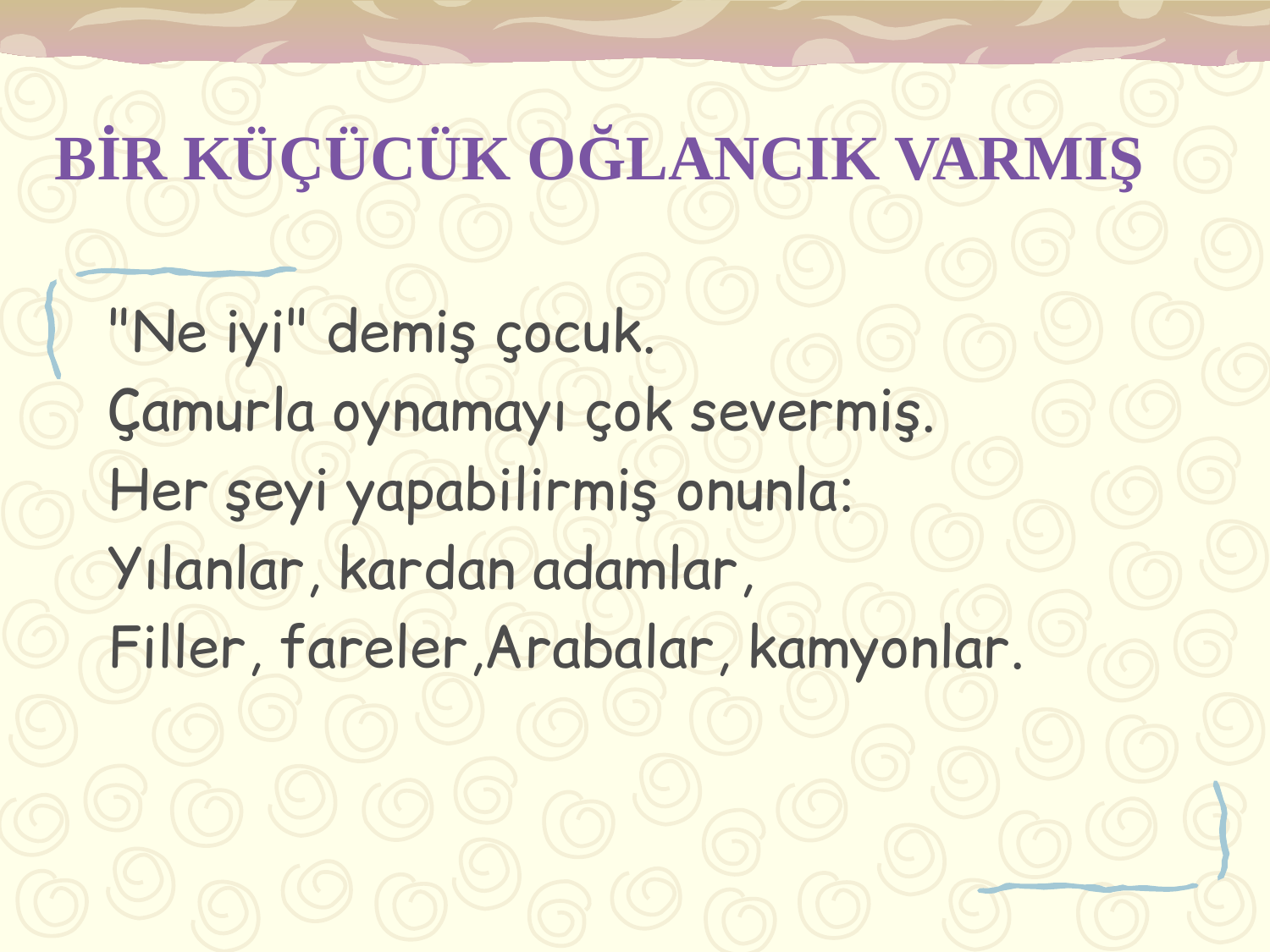

# BİR KÜÇÜCÜK OĞLANCIK VARMIŞ
"Ne iyi" demiş çocuk.
Çamurla oynamayı çok severmiş.
Her şeyi yapabilirmiş onunla:
Yılanlar, kardan adamlar,
Filler, fareler,Arabalar, kamyonlar.